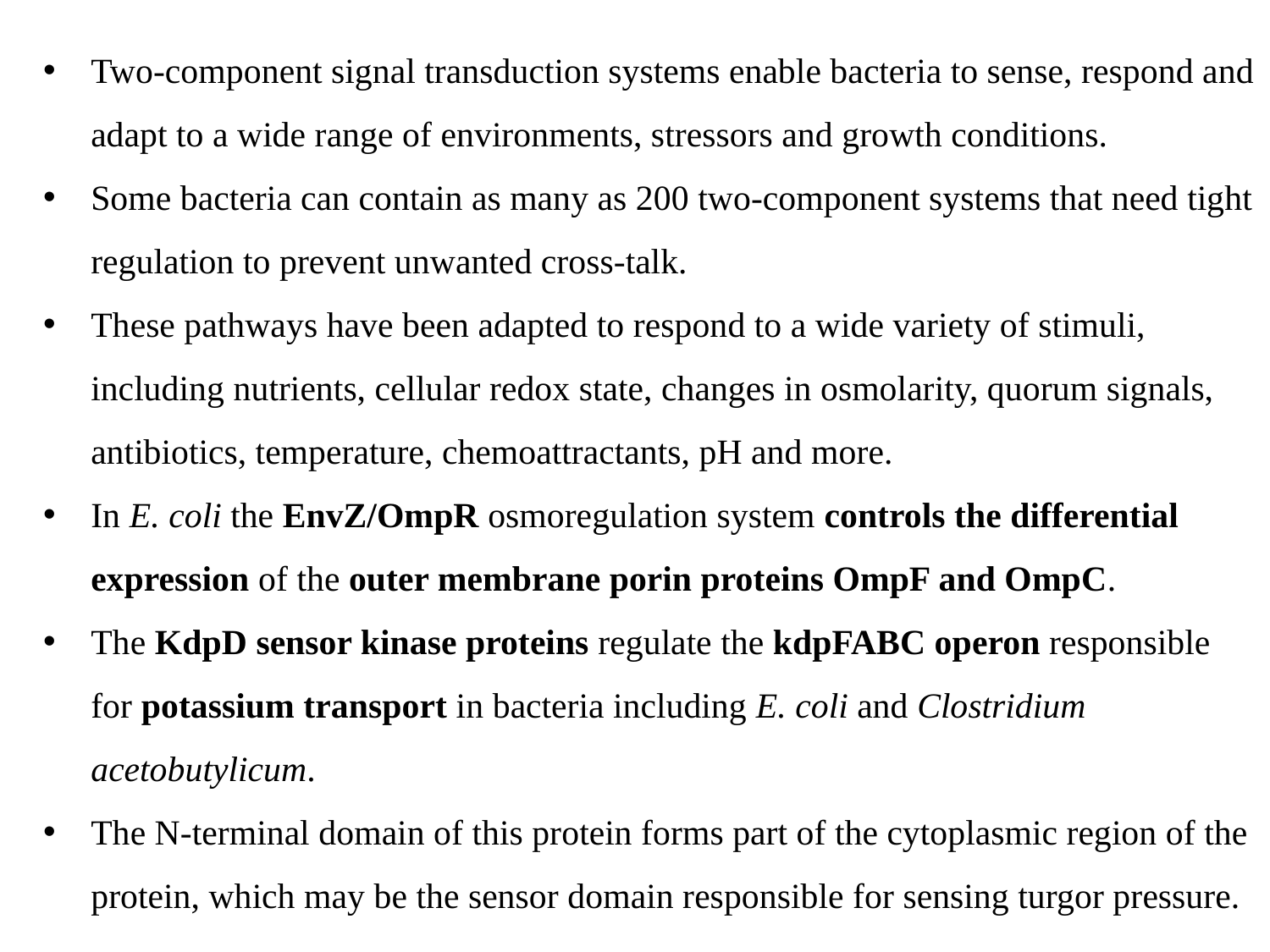

Two-component signal transduction systems enable bacteria to sense, respond and adapt to a wide range of environments, stressors and growth conditions.
Some bacteria can contain as many as 200 two-component systems that need tight regulation to prevent unwanted cross-talk.
These pathways have been adapted to respond to a wide variety of stimuli, including nutrients, cellular redox state, changes in osmolarity, quorum signals, antibiotics, temperature, chemoattractants, pH and more.
In E. coli the EnvZ/OmpR osmoregulation system controls the differential expression of the outer membrane porin proteins OmpF and OmpC.
The KdpD sensor kinase proteins regulate the kdpFABC operon responsible for potassium transport in bacteria including E. coli and Clostridium acetobutylicum.
The N-terminal domain of this protein forms part of the cytoplasmic region of the protein, which may be the sensor domain responsible for sensing turgor pressure.